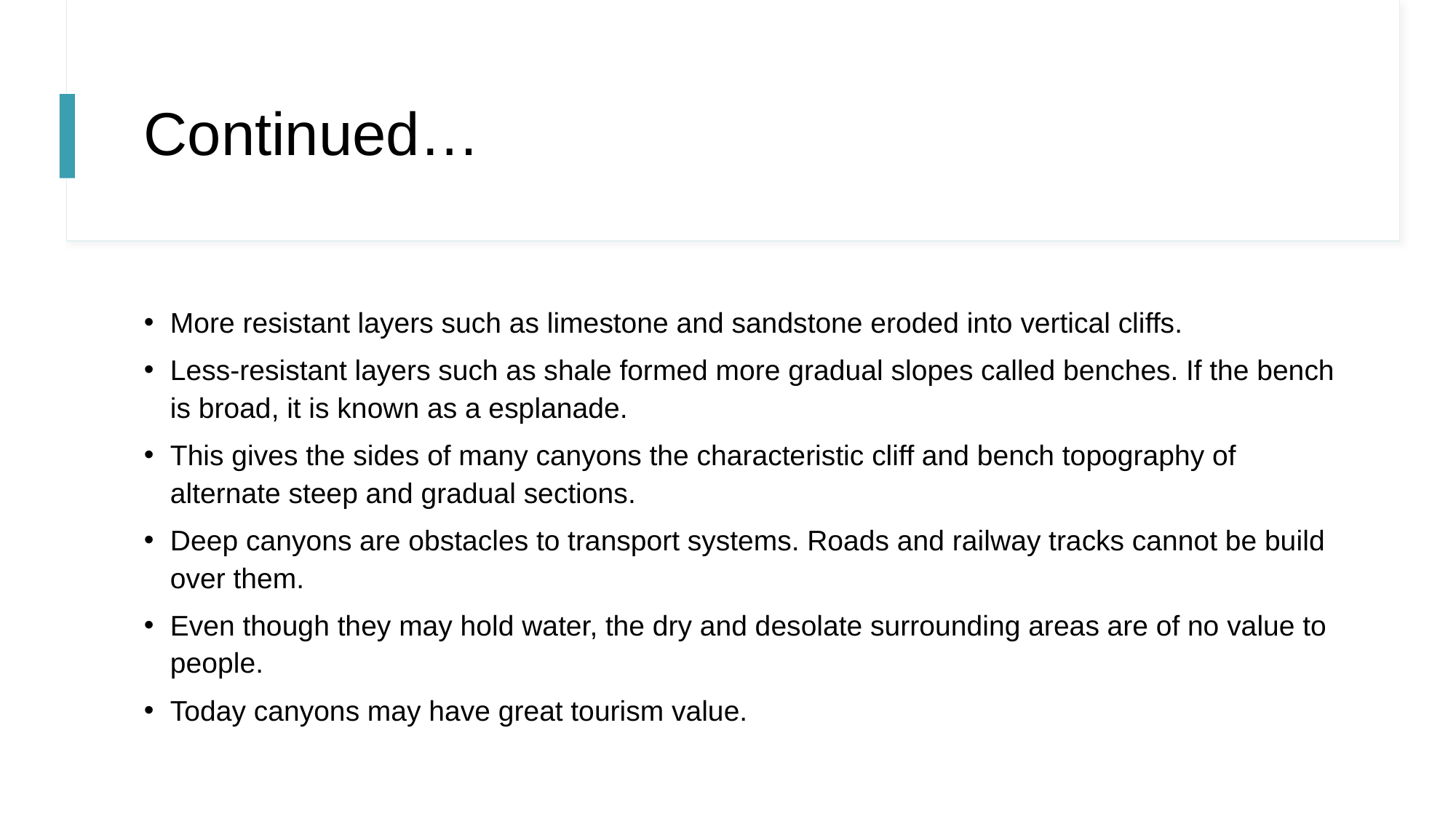

# Continued…
More resistant layers such as limestone and sandstone eroded into vertical cliffs.
Less-resistant layers such as shale formed more gradual slopes called benches. If the bench is broad, it is known as a esplanade.
This gives the sides of many canyons the characteristic cliff and bench topography of alternate steep and gradual sections.
Deep canyons are obstacles to transport systems. Roads and railway tracks cannot be build over them.
Even though they may hold water, the dry and desolate surrounding areas are of no value to people.
Today canyons may have great tourism value.